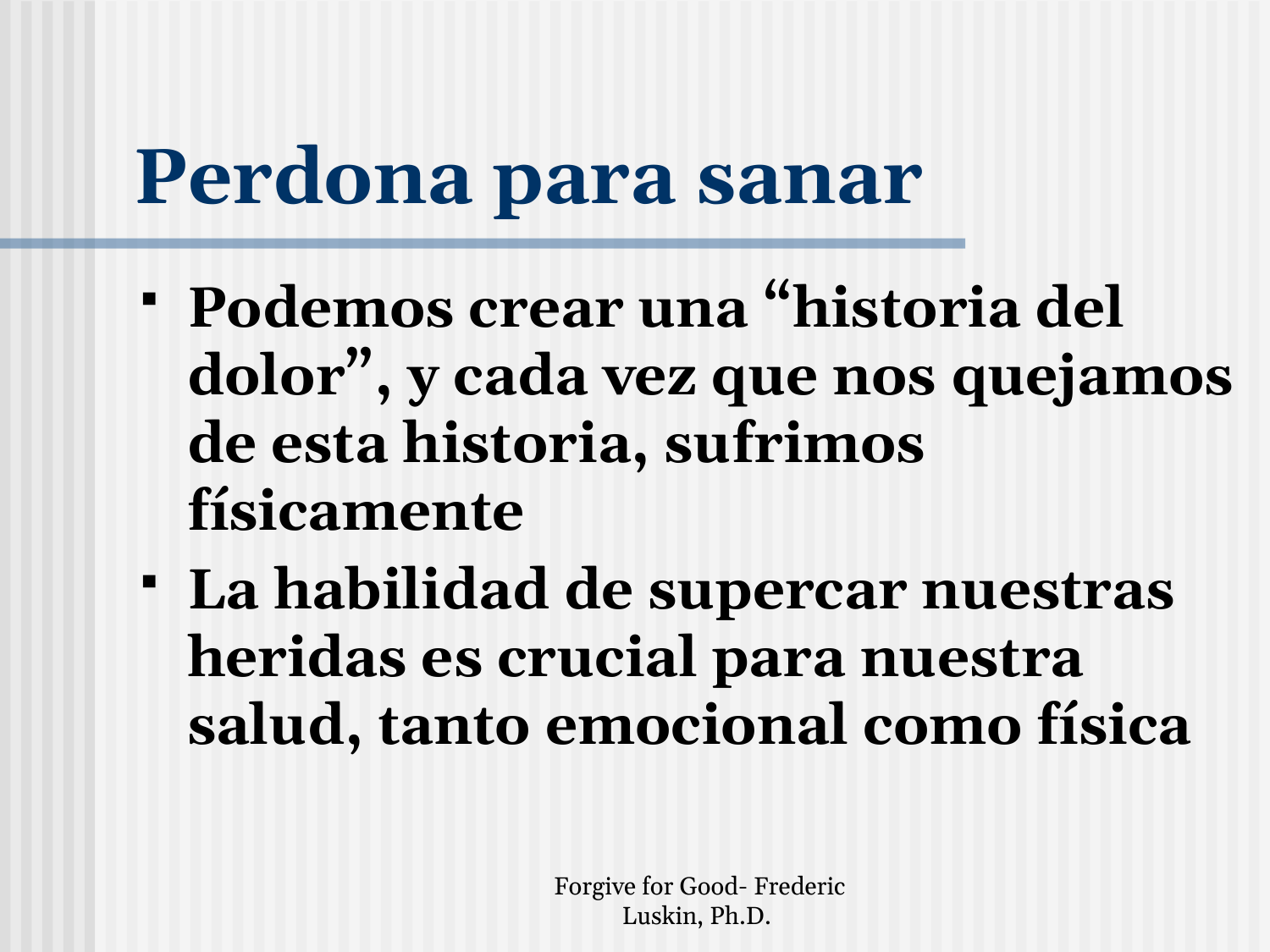

# Perdona para sanar
Podemos crear una “historia del dolor”, y cada vez que nos quejamos de esta historia, sufrimos físicamente
La habilidad de supercar nuestras heridas es crucial para nuestra salud, tanto emocional como física
Forgive for Good- Frederic Luskin, Ph.D.